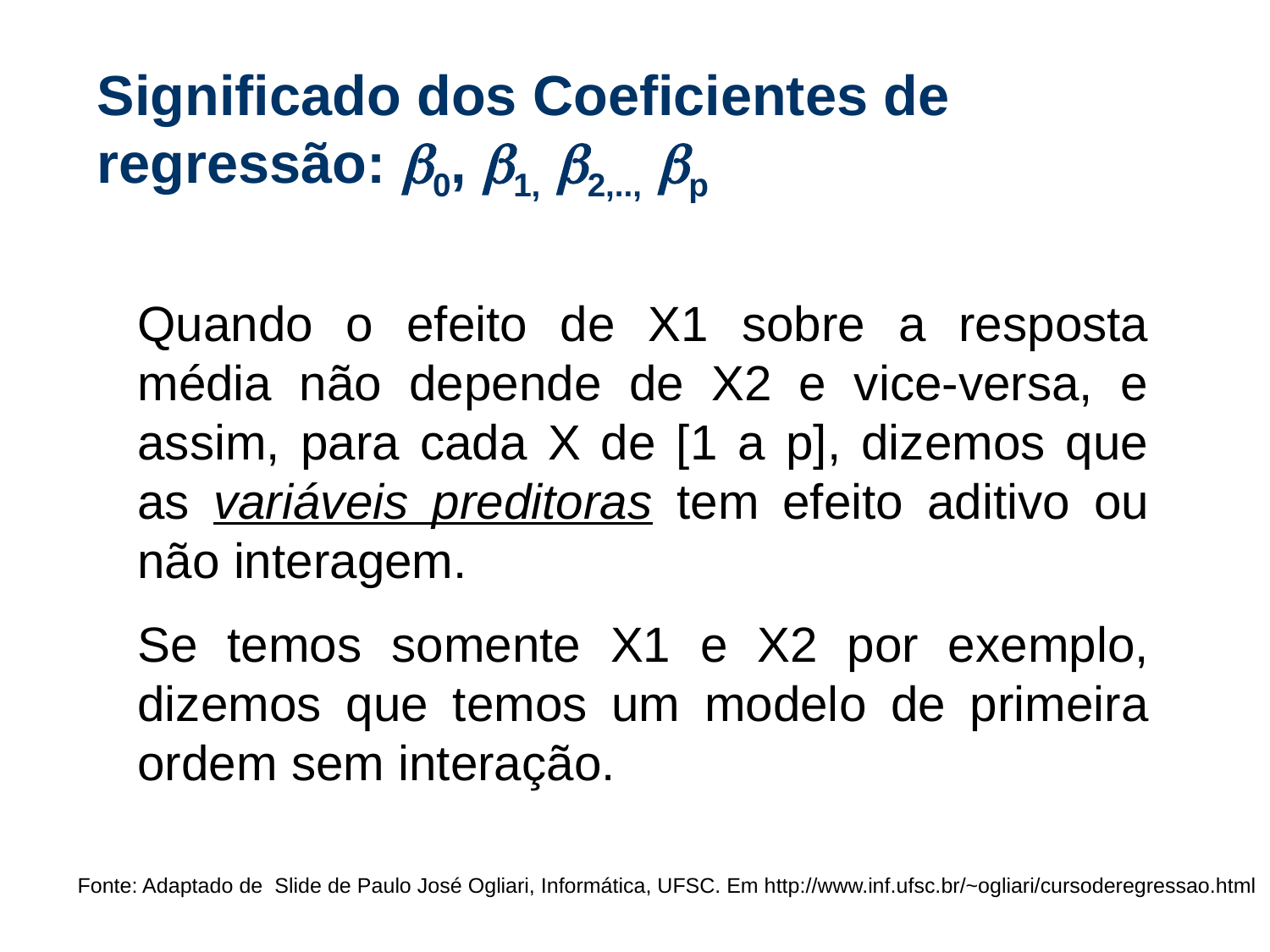

Significado dos Coeficientes de regressão: β0, β1, β2,.., βp
Quando o efeito de X1 sobre a resposta média não depende de X2 e vice-versa, e assim, para cada X de [1 a p], dizemos que as variáveis preditoras tem efeito aditivo ou não interagem.
Se temos somente X1 e X2 por exemplo, dizemos que temos um modelo de primeira ordem sem interação.
Fonte: Adaptado de  Slide de Paulo José Ogliari, Informática, UFSC. Em http://www.inf.ufsc.br/~ogliari/cursoderegressao.html